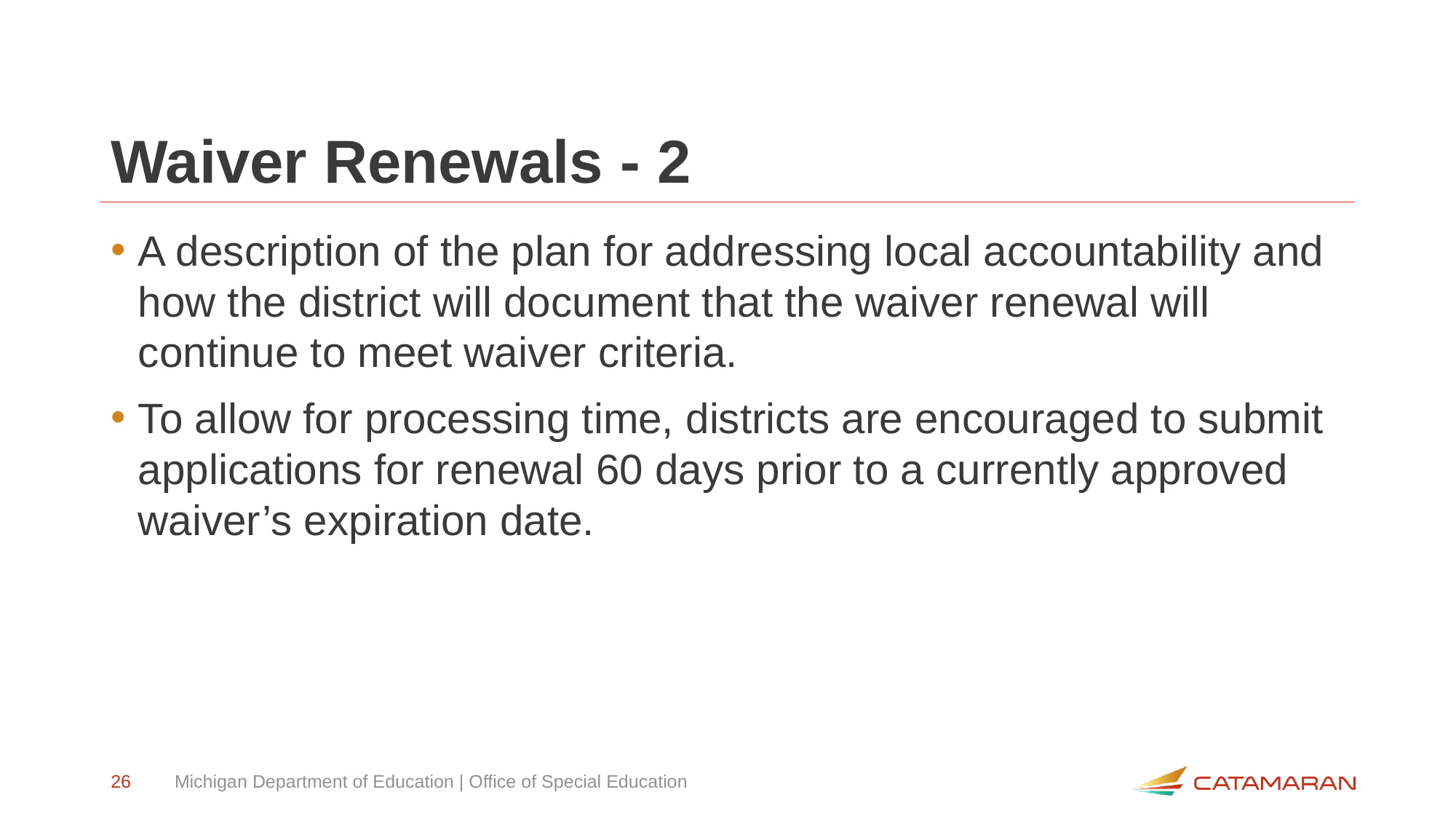

# Waiver Renewals - 2
A description of the plan for addressing local accountability and how the district will document that the waiver renewal will continue to meet waiver criteria.
To allow for processing time, districts are encouraged to submit applications for renewal 60 days prior to a currently approved waiver’s expiration date.

26
Michigan Department of Education | Office of Special Education